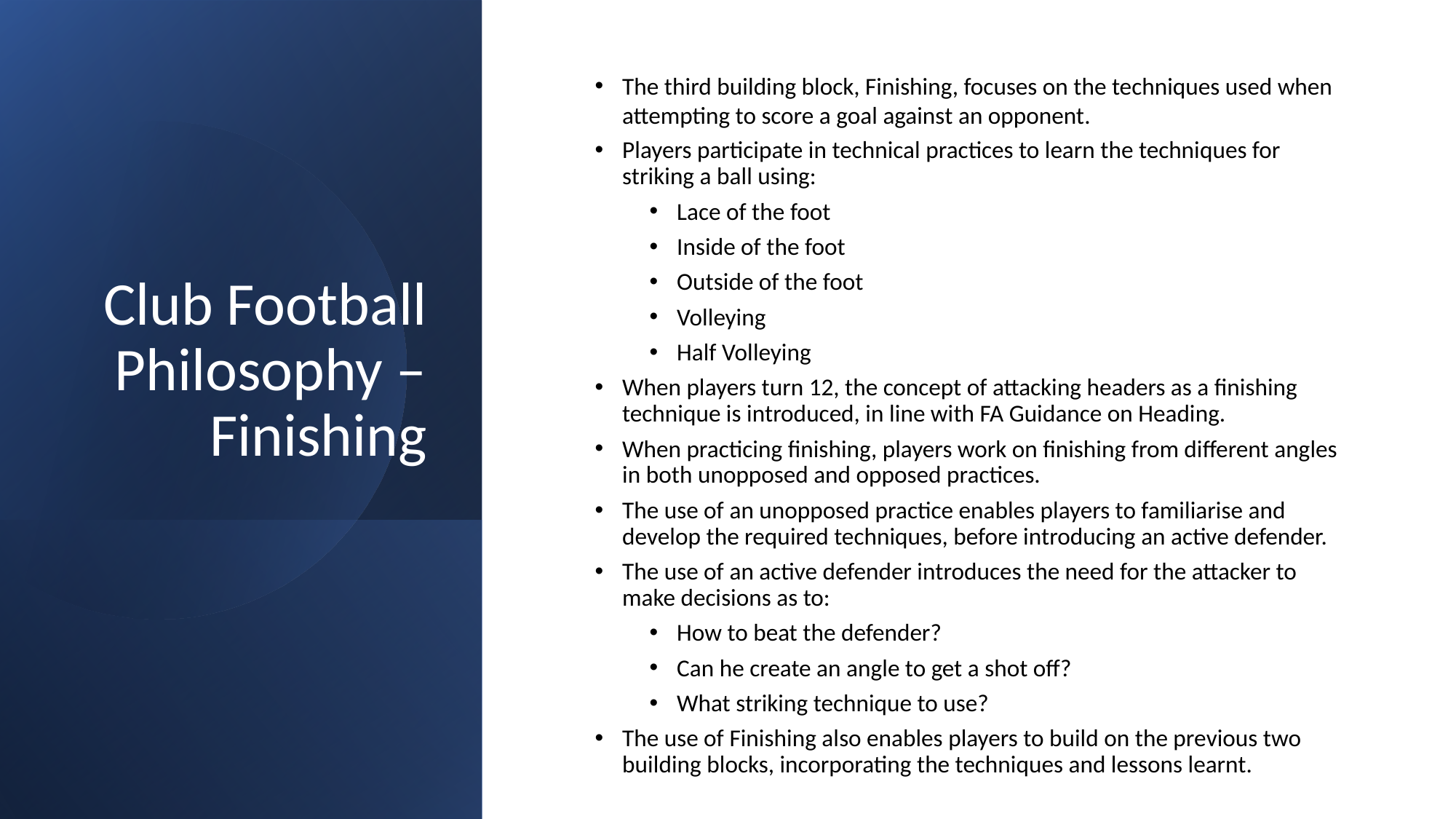

The third building block, Finishing, focuses on the techniques used when attempting to score a goal against an opponent.
Players participate in technical practices to learn the techniques for striking a ball using:
Lace of the foot
Inside of the foot
Outside of the foot
Volleying
Half Volleying
When players turn 12, the concept of attacking headers as a finishing technique is introduced, in line with FA Guidance on Heading.
When practicing finishing, players work on finishing from different angles in both unopposed and opposed practices.
The use of an unopposed practice enables players to familiarise and develop the required techniques, before introducing an active defender.
The use of an active defender introduces the need for the attacker to make decisions as to:
How to beat the defender?
Can he create an angle to get a shot off?
What striking technique to use?
The use of Finishing also enables players to build on the previous two building blocks, incorporating the techniques and lessons learnt.

# Club Football Philosophy – Finishing